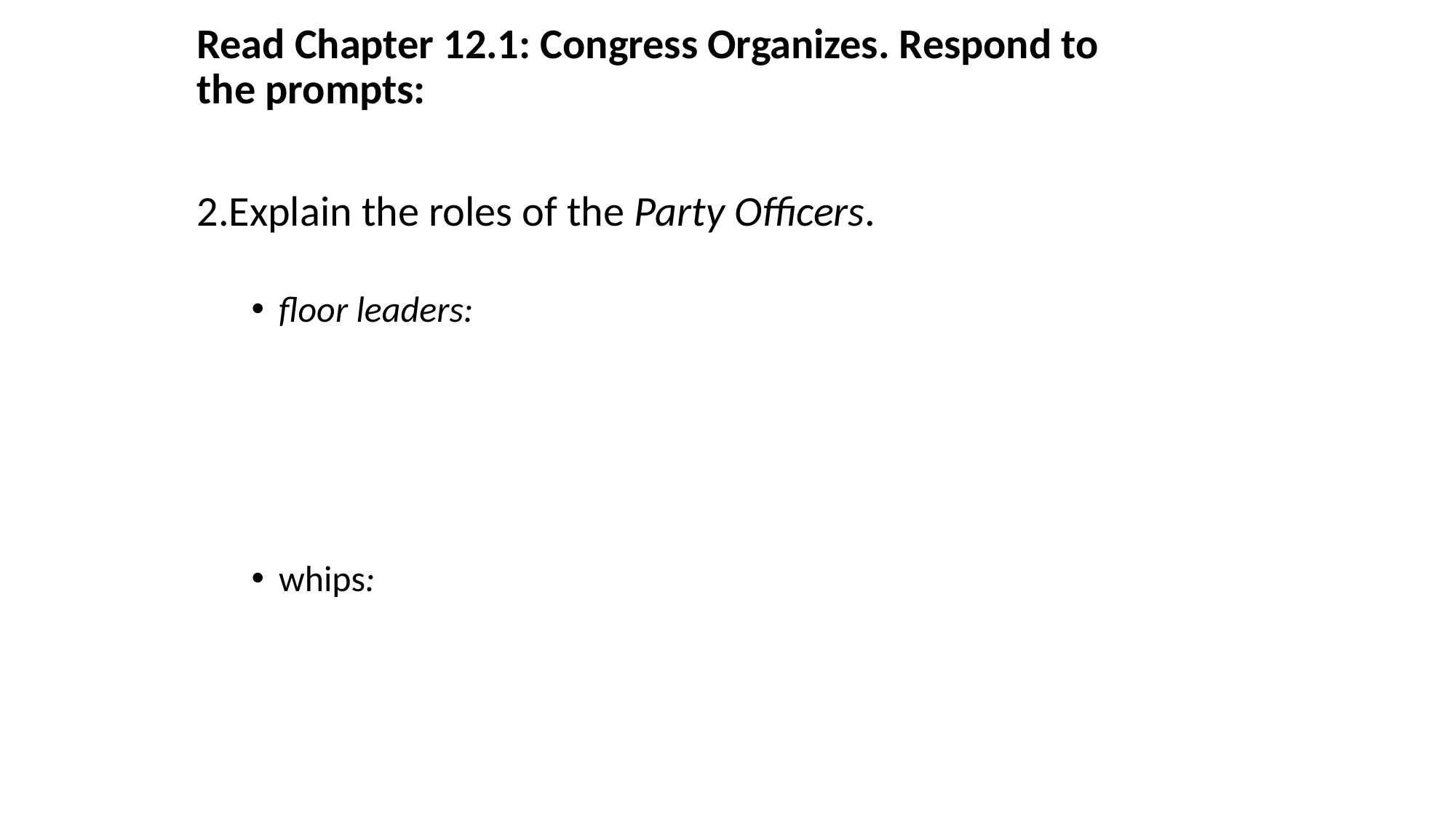

Read Chapter 12.1: Congress Organizes. Respond to the prompts:

Explain the roles of the Party Officers.

floor leaders:

whips: